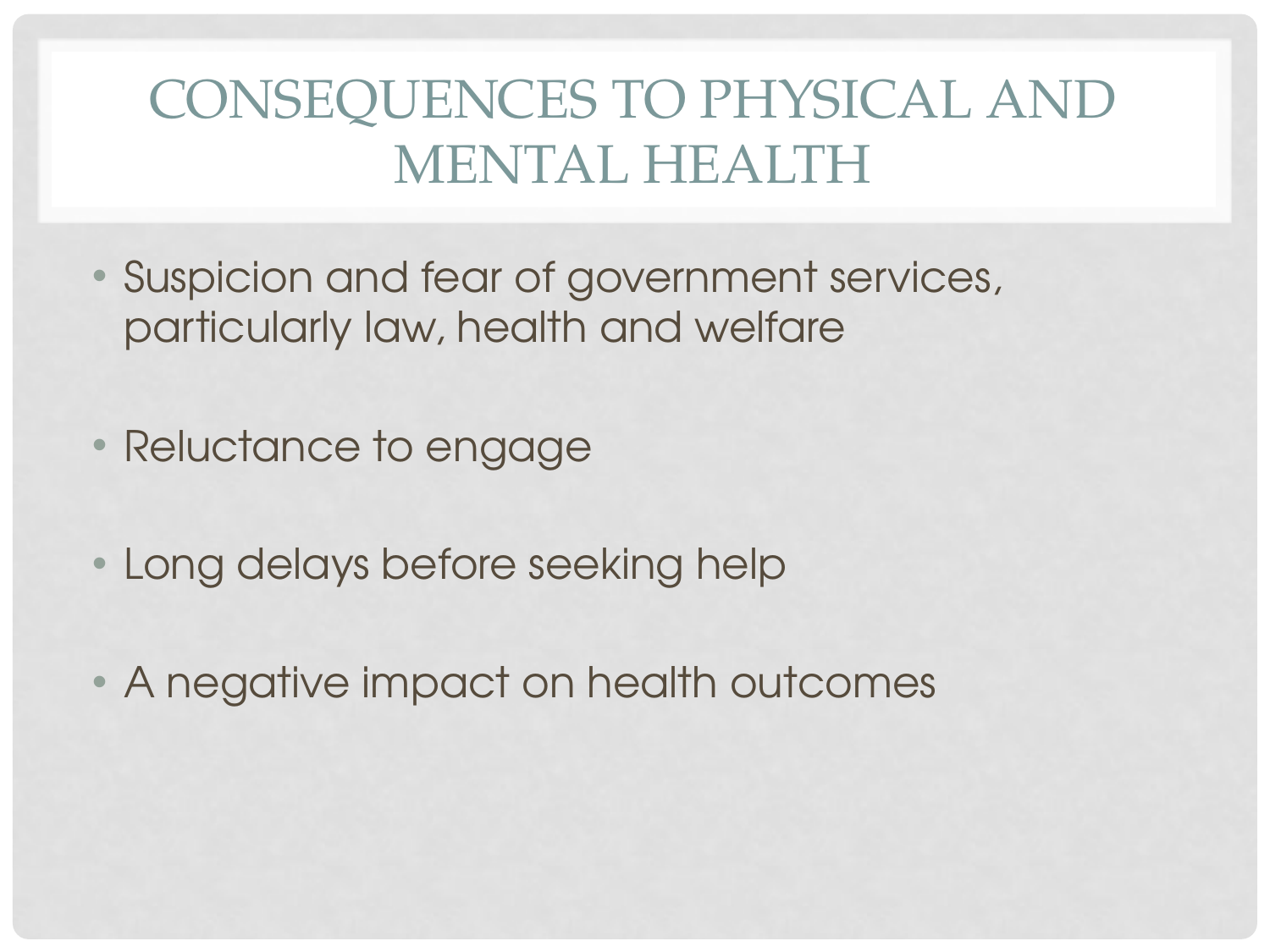

# Consequences to Physical and Mental Health
Suspicion and fear of government services, particularly law, health and welfare

Reluctance to engage

Long delays before seeking help

A negative impact on health outcomes